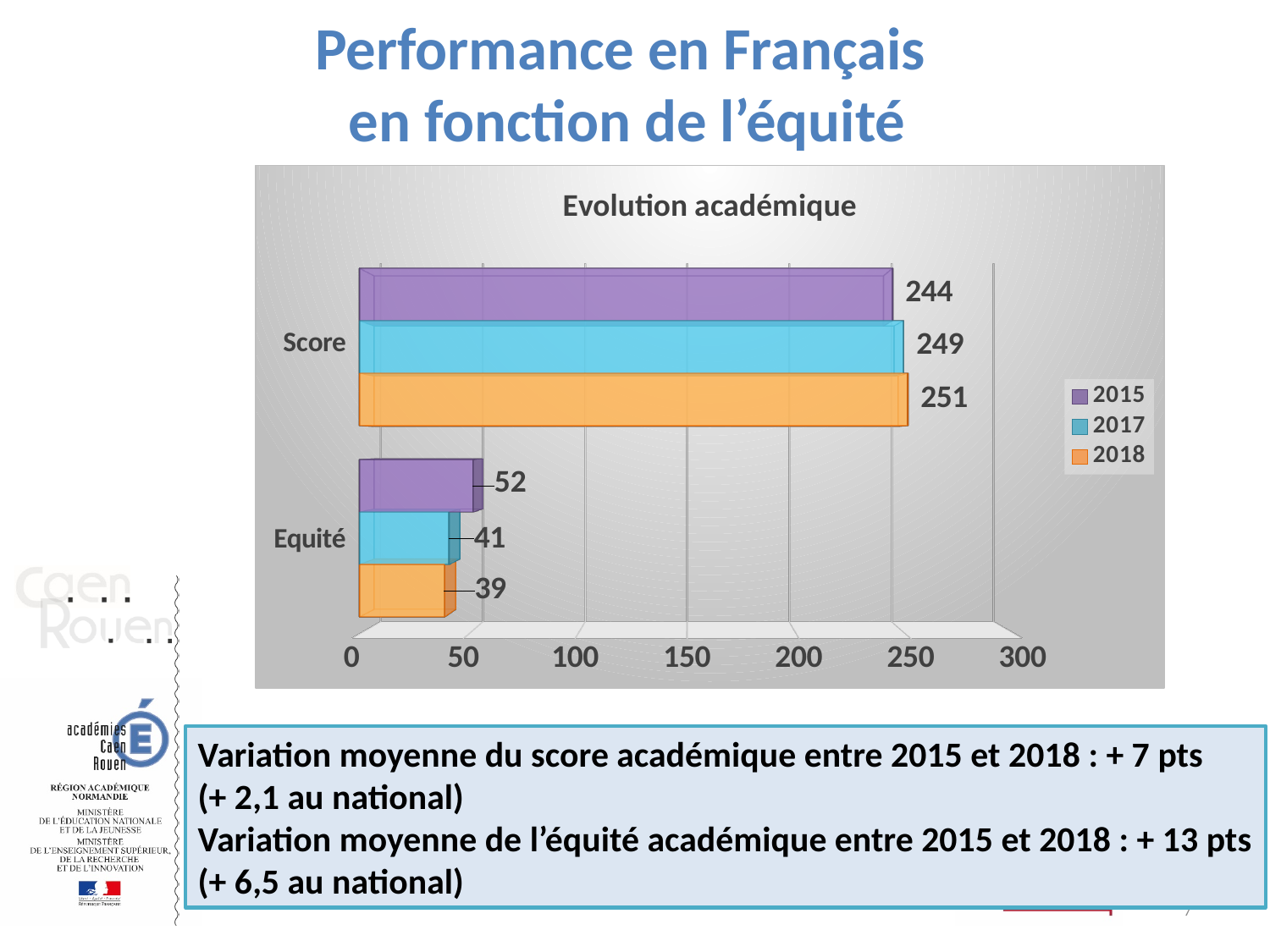

Performance en Français
en fonction de l’équité

[unsupported chart]

Variation moyenne du score académique entre 2015 et 2018 : + 7 pts
(+ 2,1 au national)
Variation moyenne de l’équité académique entre 2015 et 2018 : + 13 pts
(+ 6,5 au national)
7